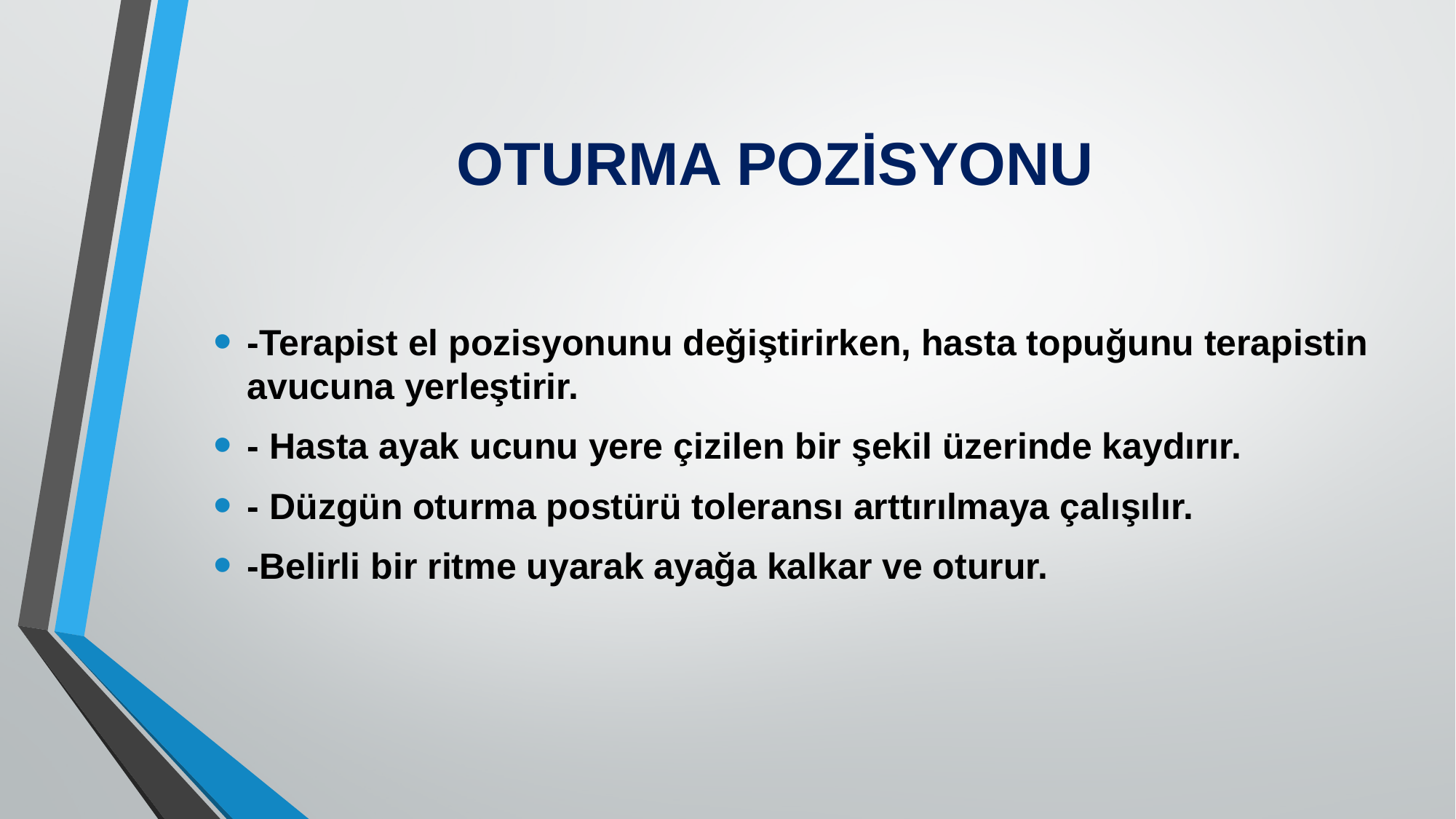

# OTURMA POZİSYONU

-Terapist el pozisyonunu değiştirirken, hasta topuğunu terapistin avucuna yerleştirir.
- Hasta ayak ucunu yere çizilen bir şekil üzerinde kaydırır.
- Düzgün oturma postürü toleransı arttırılmaya çalışılır.
-Belirli bir ritme uyarak ayağa kalkar ve oturur.